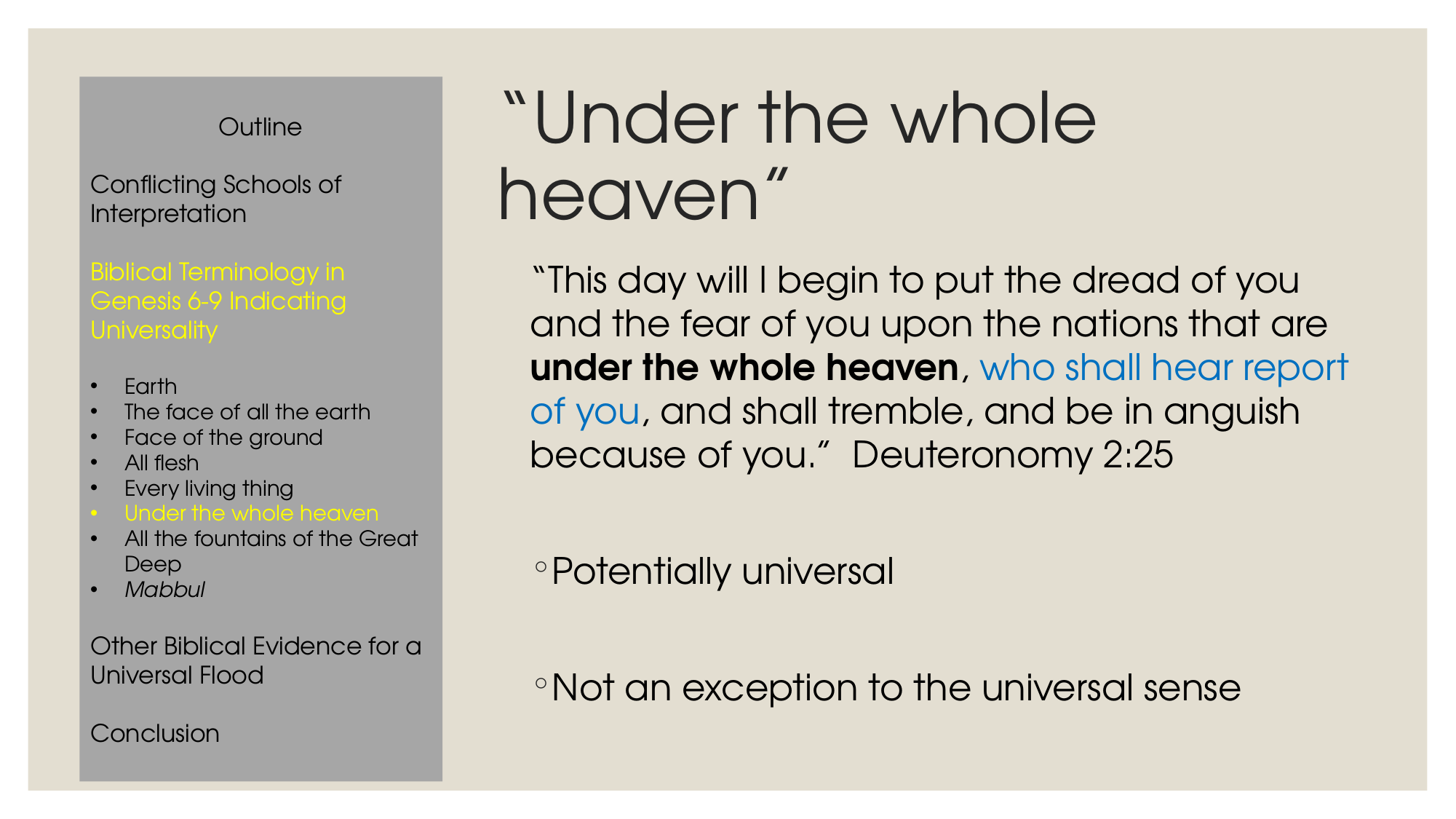

Outline

Conflicting Schools of Interpretation

Biblical Terminology in Genesis 6-9 Indicating Universality

Earth
The face of all the earth
Face of the ground
All flesh
Every living thing
Under the whole heaven
All the fountains of the Great Deep
Mabbul

Other Biblical Evidence for a Universal Flood

Conclusion

# “Under the whole heaven”
“This day will I begin to put the dread of you and the fear of you upon the nations that are under the whole heaven, who shall hear report of you, and shall tremble, and be in anguish because of you.”  Deuteronomy 2:25

Potentially universal

Not an exception to the universal sense